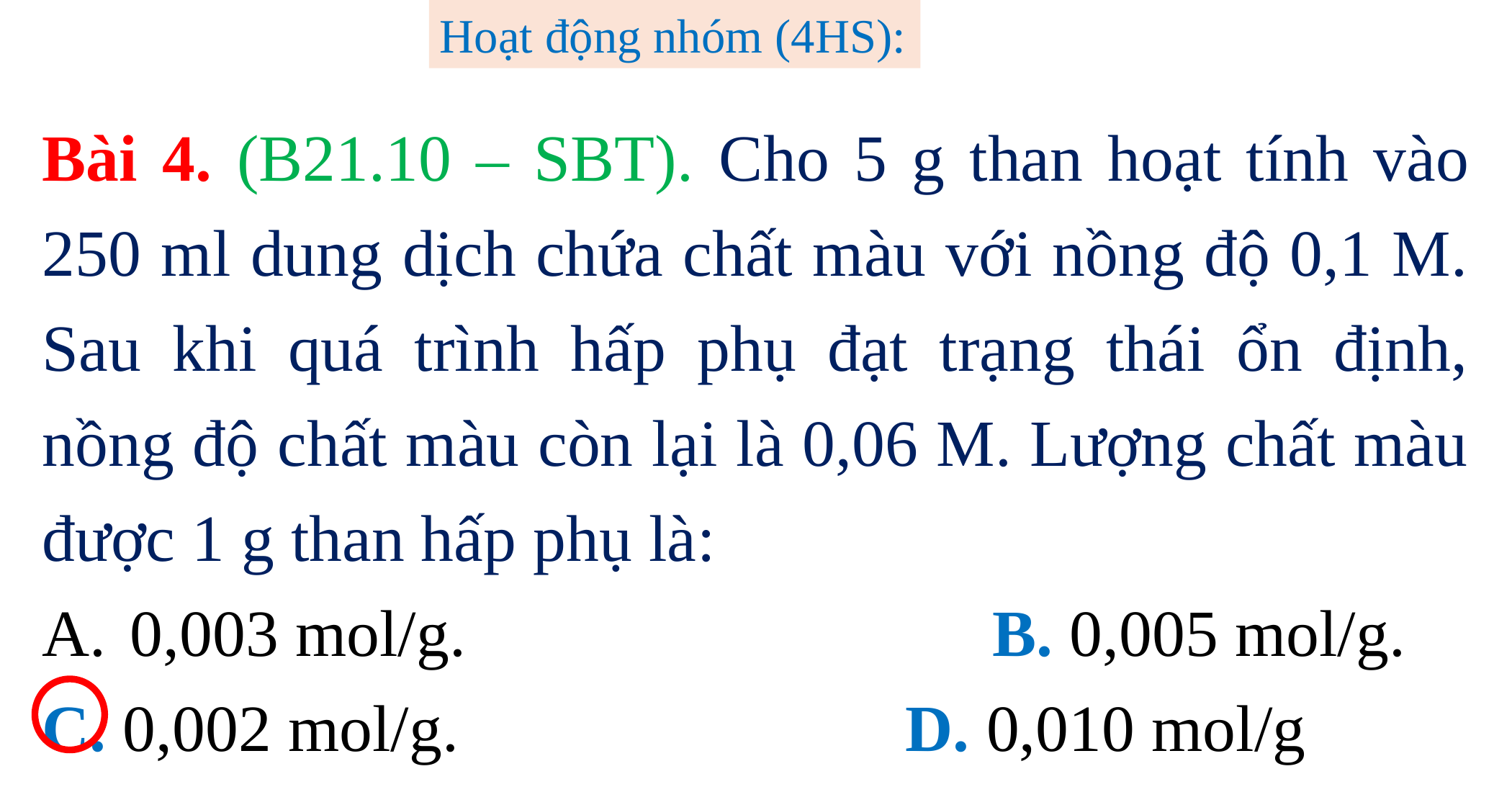

Hoạt động nhóm (4HS):
Bài 4. (B21.10 – SBT). Cho 5 g than hoạt tính vào 250 ml dung dịch chứa chất màu với nồng độ 0,1 M. Sau khi quá trình hấp phụ đạt trạng thái ổn định, nồng độ chất màu còn lại là 0,06 M. Lượng chất màu được 1 g than hấp phụ là:
0,003 mol/g.	                          B. 0,005 mol/g.
C. 0,002 mol/g.			             D. 0,010 mol/g